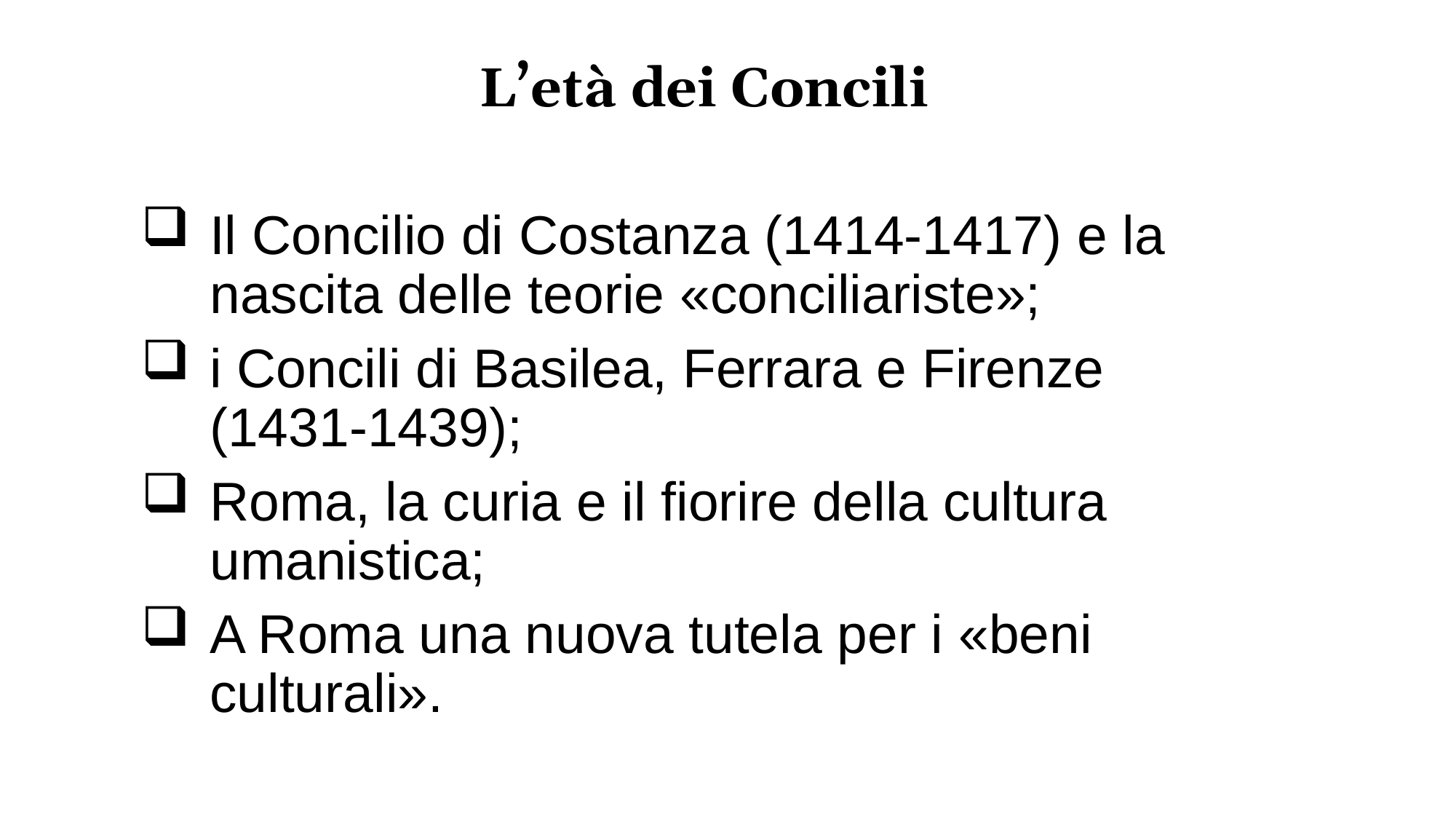

L’età dei Concili

Il Concilio di Costanza (1414-1417) e la nascita delle teorie «conciliariste»;
i Concili di Basilea, Ferrara e Firenze (1431-1439);
Roma, la curia e il fiorire della cultura umanistica;
A Roma una nuova tutela per i «beni culturali».